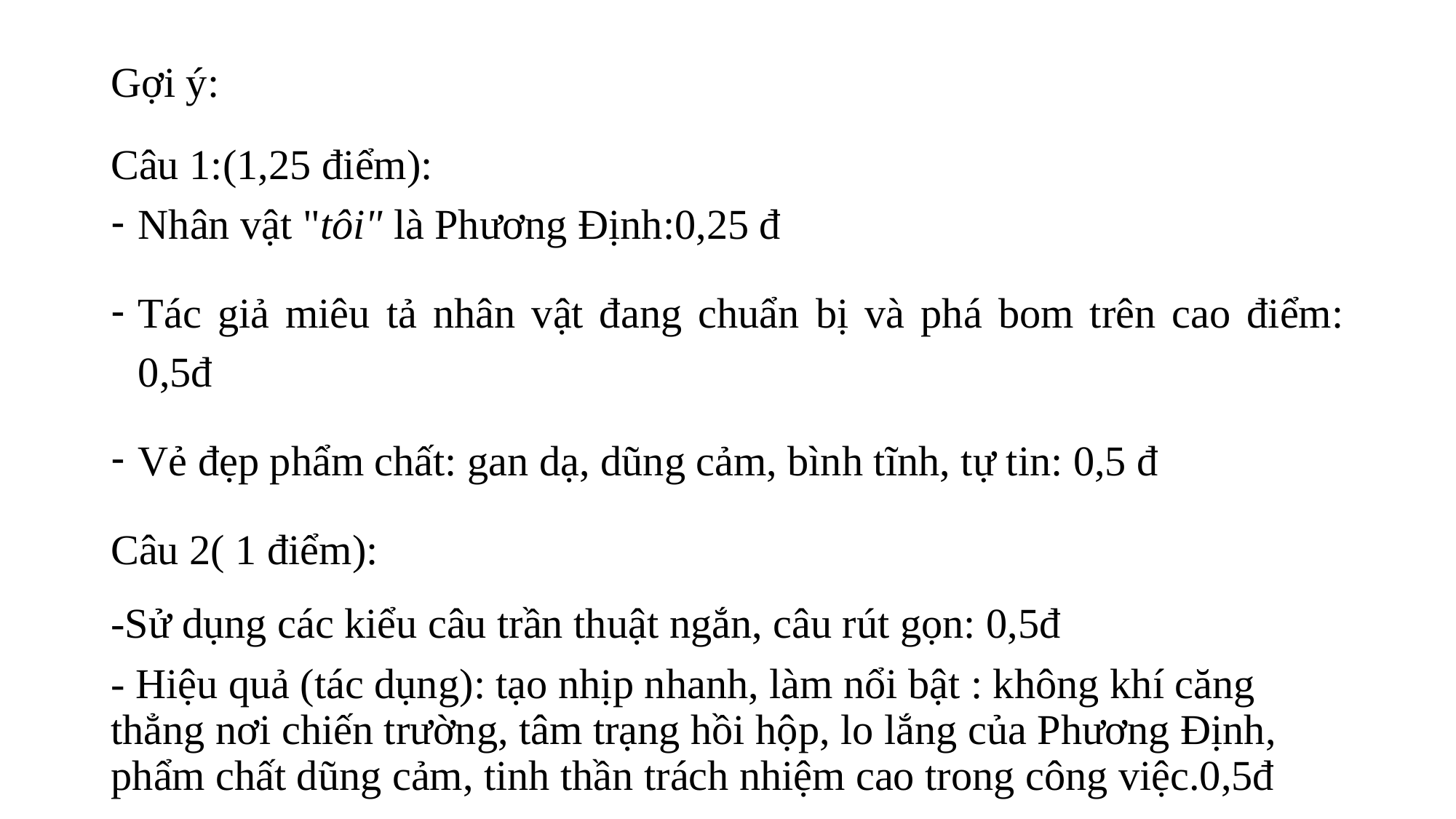

# Gợi ý:
Câu 1:(1,25 điểm):
Nhân vật "tôi" là Phương Định:0,25 đ
Tác giả miêu tả nhân vật đang chuẩn bị và phá bom trên cao điểm: 0,5đ
Vẻ đẹp phẩm chất: gan dạ, dũng cảm, bình tĩnh, tự tin: 0,5 đ
Câu 2( 1 điểm):
-Sử dụng các kiểu câu trần thuật ngắn, câu rút gọn: 0,5đ
- Hiệu quả (tác dụng): tạo nhịp nhanh, làm nổi bật : không khí căng thẳng nơi chiến trường, tâm trạng hồi hộp, lo lắng của Phương Định, phẩm chất dũng cảm, tinh thần trách nhiệm cao trong công việc.0,5đ